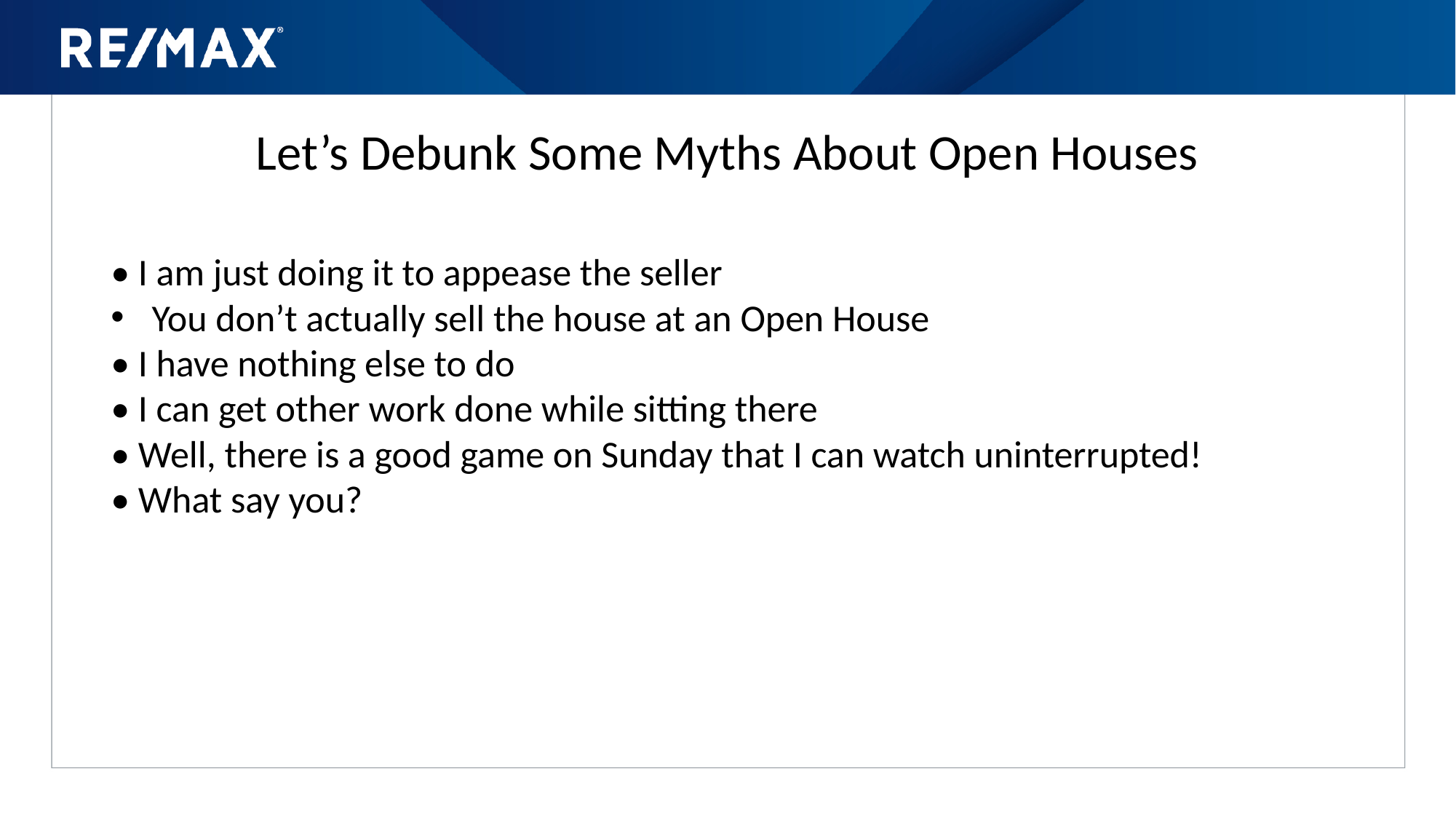

# Let’s Debunk Some Myths About Open Houses

• I am just doing it to appease the seller
You don’t actually sell the house at an Open House
• I have nothing else to do
• I can get other work done while sitting there
• Well, there is a good game on Sunday that I can watch uninterrupted!
• What say you?